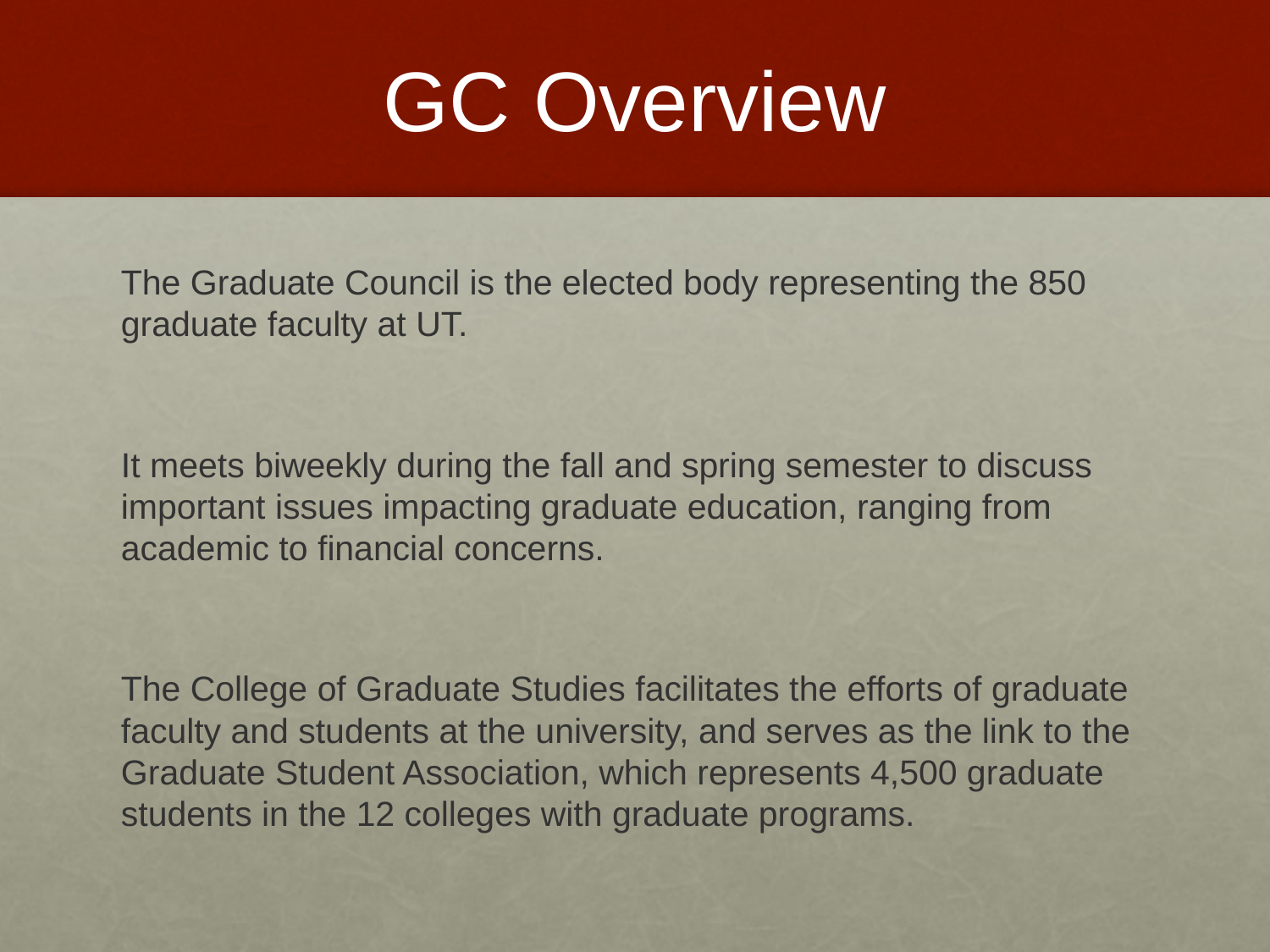

# GC Overview
The Graduate Council is the elected body representing the 850 graduate faculty at UT.

It meets biweekly during the fall and spring semester to discuss important issues impacting graduate education, ranging from academic to financial concerns.

The College of Graduate Studies facilitates the efforts of graduate faculty and students at the university, and serves as the link to the Graduate Student Association, which represents 4,500 graduate students in the 12 colleges with graduate programs.